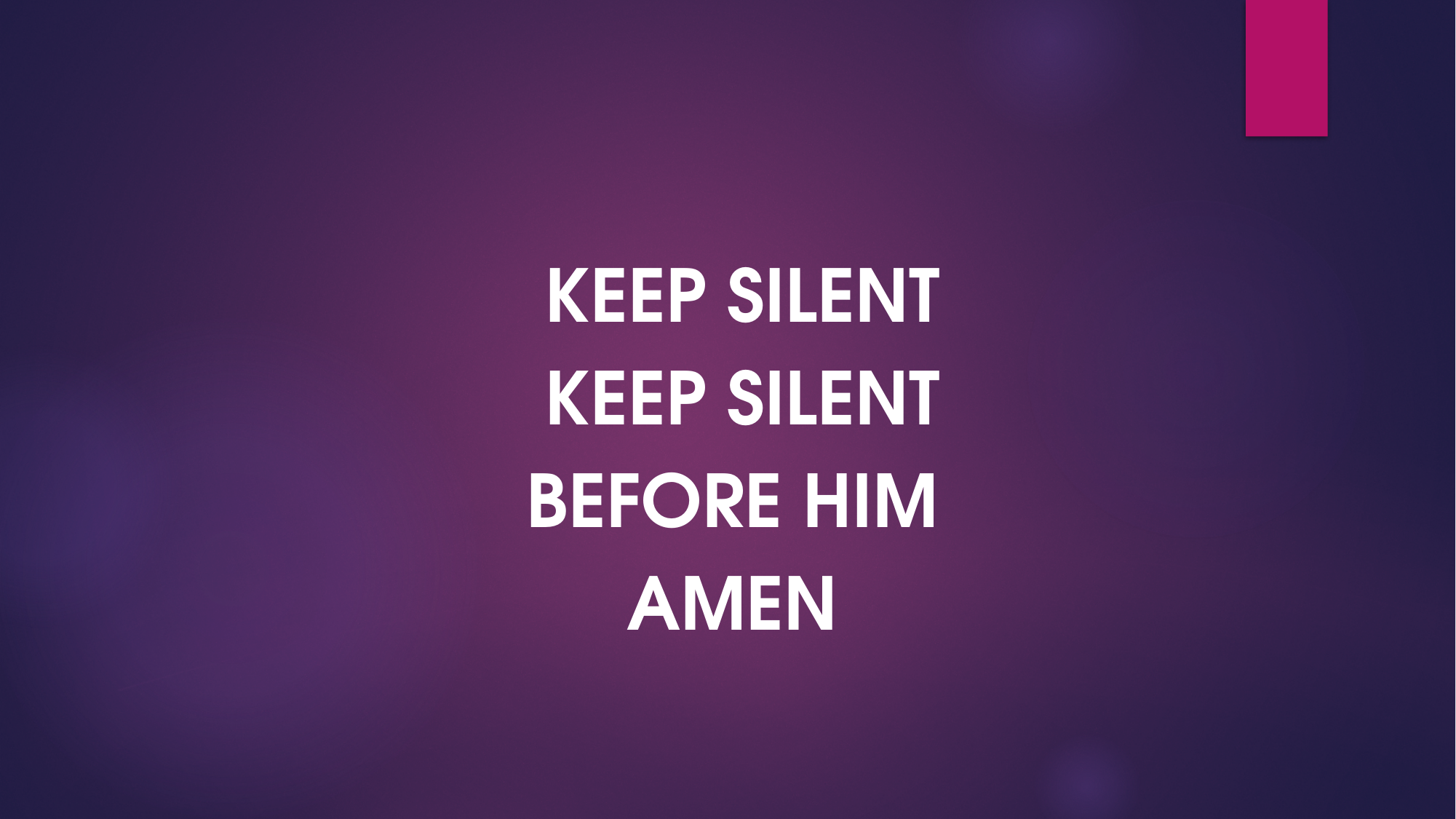

#
KEEP SILENT
KEEP SILENT
BEFORE HIM
AMEN